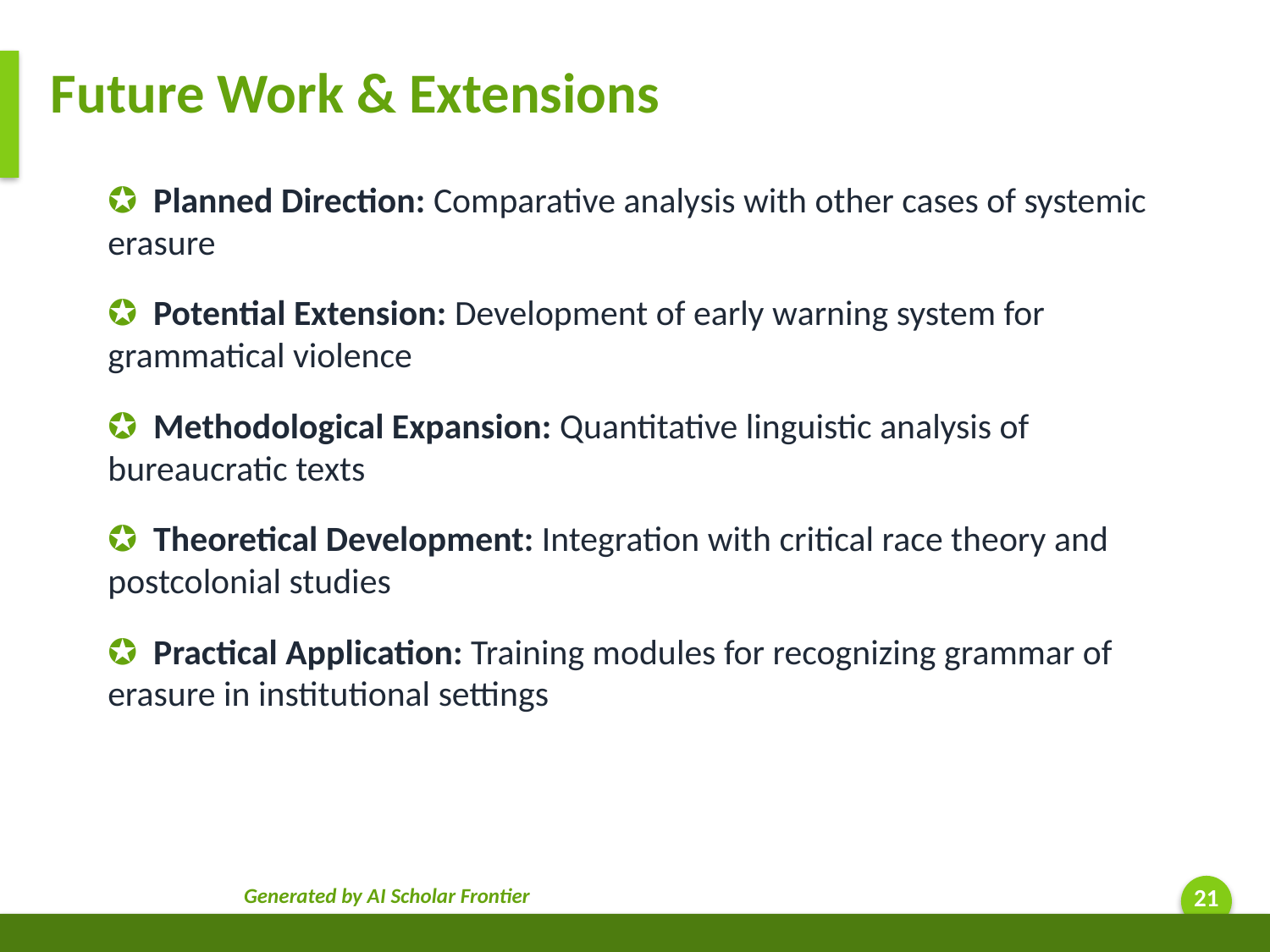

Future Work & Extensions
✪  Planned Direction: Comparative analysis with other cases of systemic erasure
✪  Potential Extension: Development of early warning system for grammatical violence
✪  Methodological Expansion: Quantitative linguistic analysis of bureaucratic texts
✪  Theoretical Development: Integration with critical race theory and postcolonial studies
✪  Practical Application: Training modules for recognizing grammar of erasure in institutional settings
Generated by AI Scholar Frontier

21